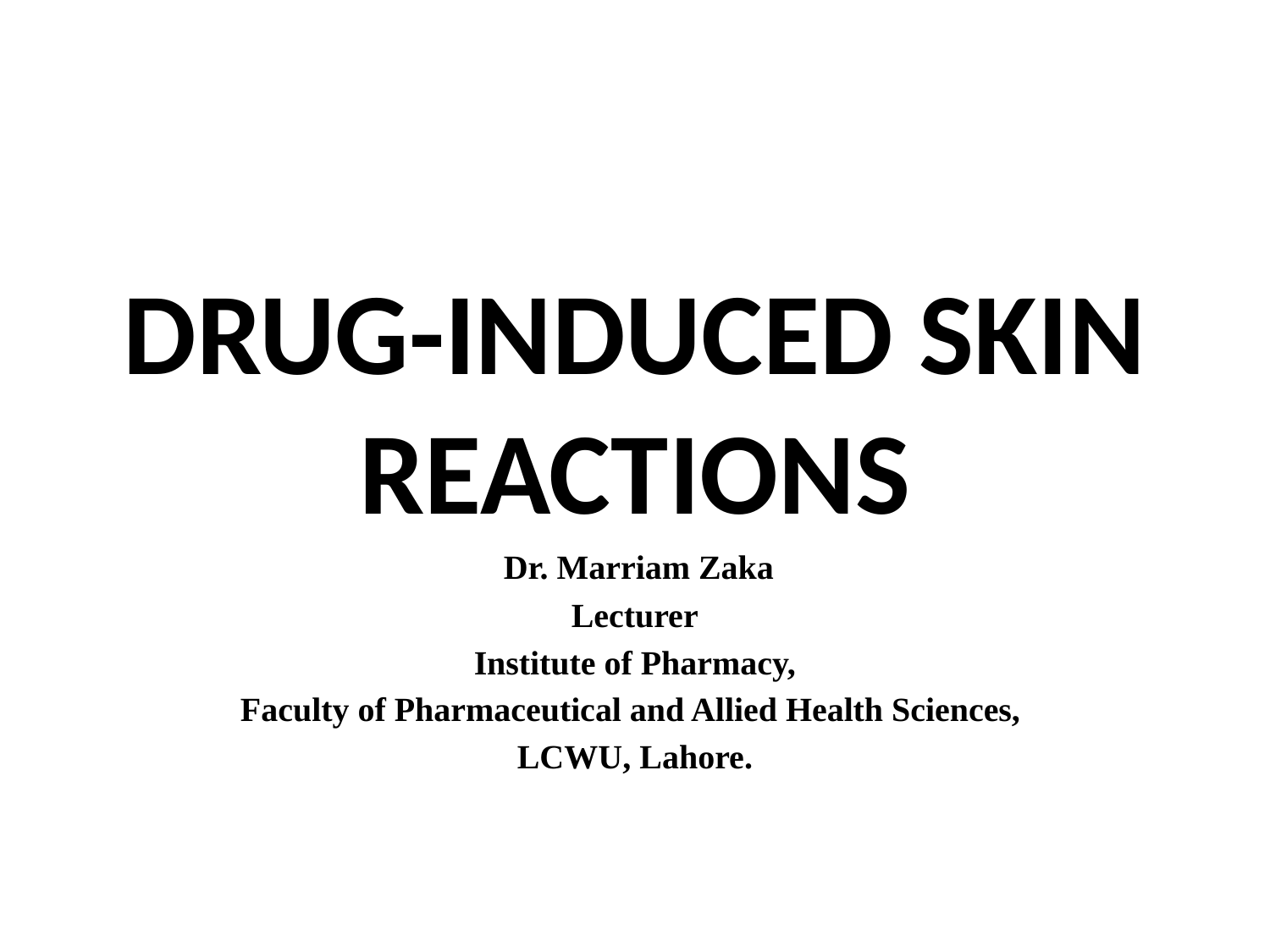

# DRUG-INDUCED SKIN REACTIONS
 Dr. Marriam Zaka
Lecturer
Institute of Pharmacy,
Faculty of Pharmaceutical and Allied Health Sciences,
LCWU, Lahore.